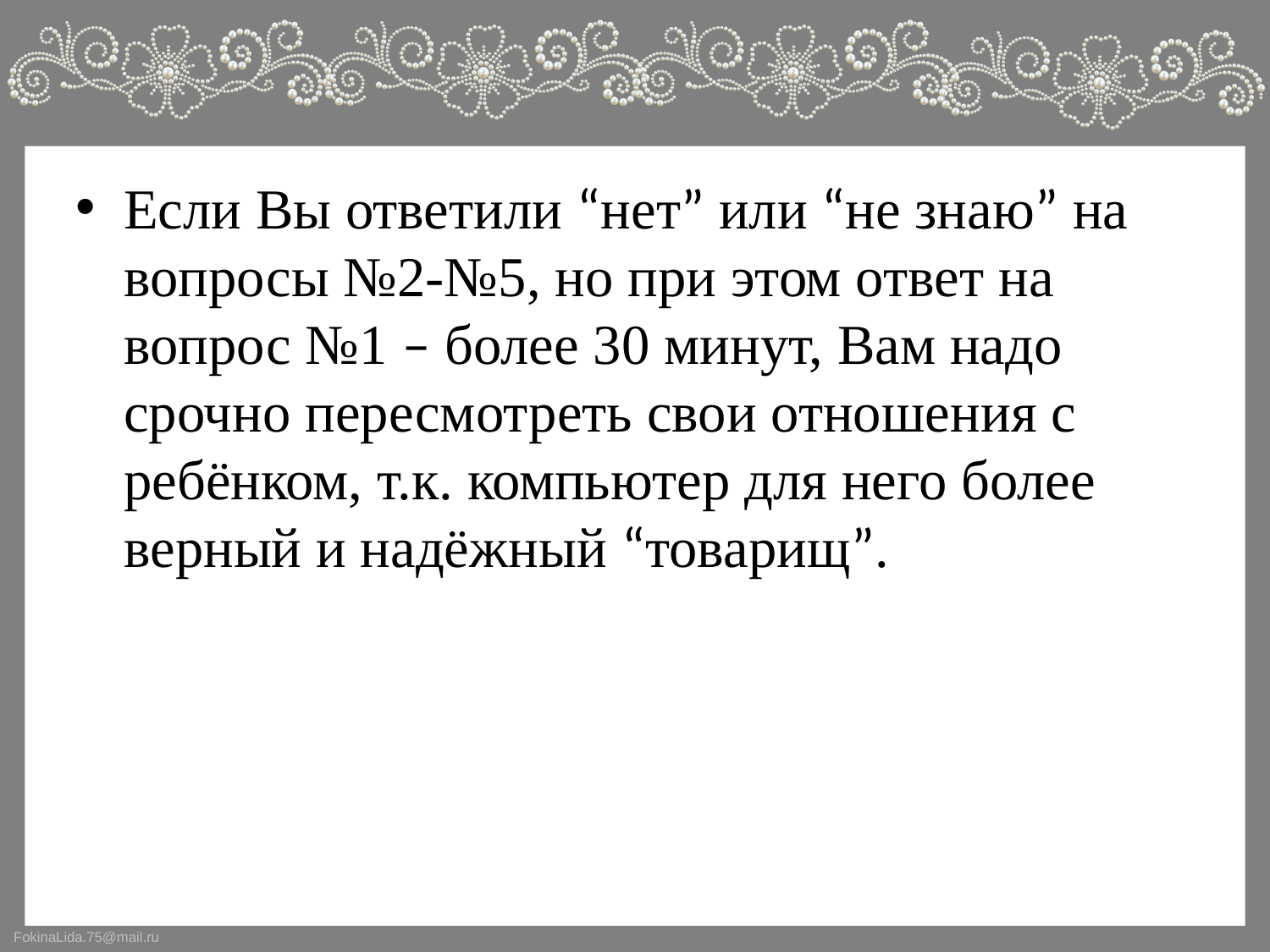

Если Вы ответили “нет” или “не знаю” на вопросы №2-№5, но при этом ответ на вопрос №1 – более 30 минут, Вам надо срочно пересмотреть свои отношения с ребёнком, т.к. компьютер для него более верный и надёжный “товарищ”.